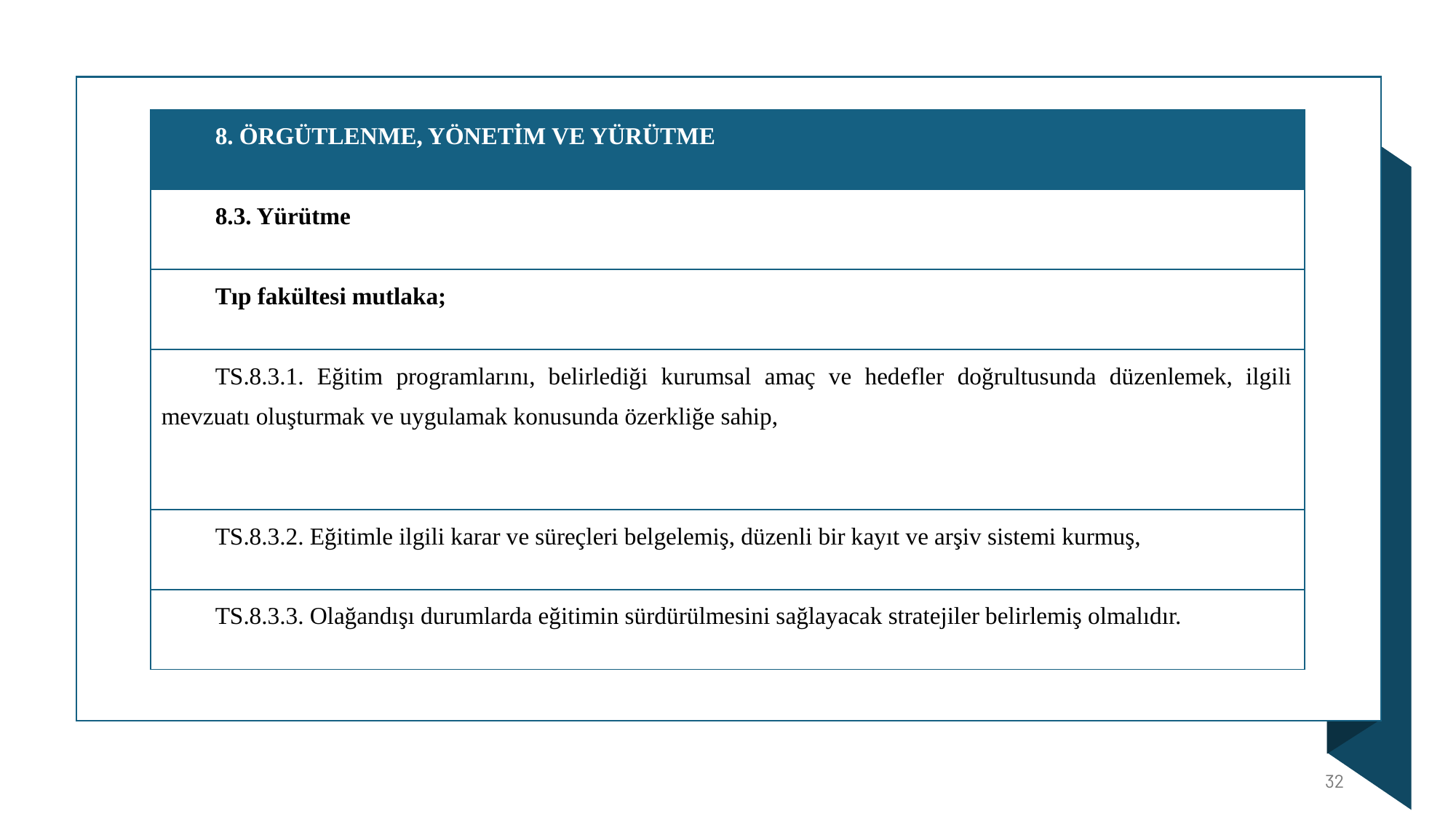

| 8. ÖRGÜTLENME, YÖNETİM VE YÜRÜTME |
| --- |
| 8.3. Yürütme |
| Tıp fakültesi mutlaka; |
| TS.8.3.1. Eğitim programlarını, belirlediği kurumsal amaç ve hedefler doğrultusunda düzenlemek, ilgili mevzuatı oluşturmak ve uygulamak konusunda özerkliğe sahip, |
| TS.8.3.2. Eğitimle ilgili karar ve süreçleri belgelemiş, düzenli bir kayıt ve arşiv sistemi kurmuş, |
| TS.8.3.3. Olağandışı durumlarda eğitimin sürdürülmesini sağlayacak stratejiler belirlemiş olmalıdır. |
32